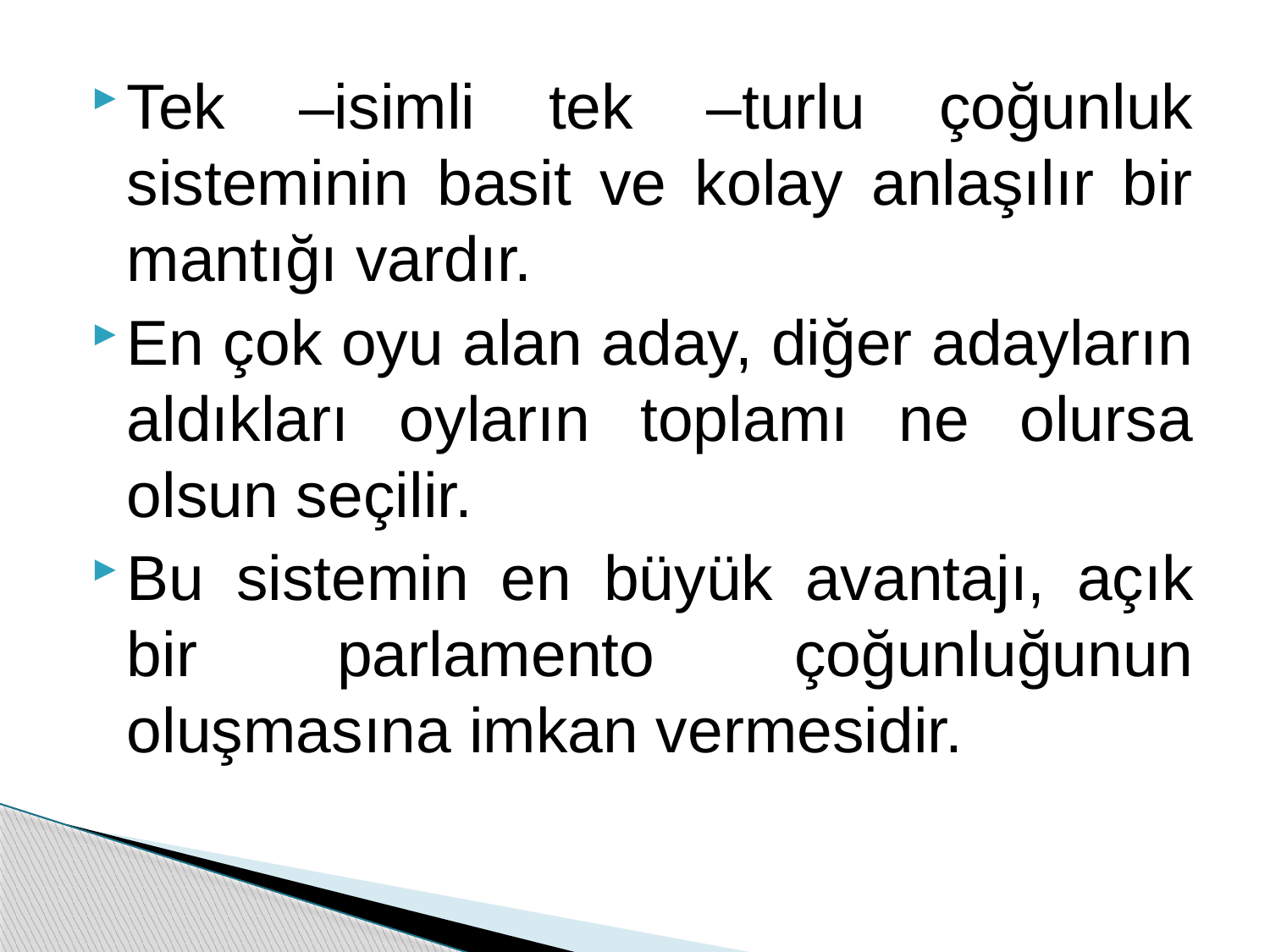

Tek –isimli tek –turlu çoğunluk sisteminin basit ve kolay anlaşılır bir mantığı vardır.
En çok oyu alan aday, diğer adayların aldıkları oyların toplamı ne olursa olsun seçilir.
Bu sistemin en büyük avantajı, açık bir parlamento çoğunluğunun oluşmasına imkan vermesidir.